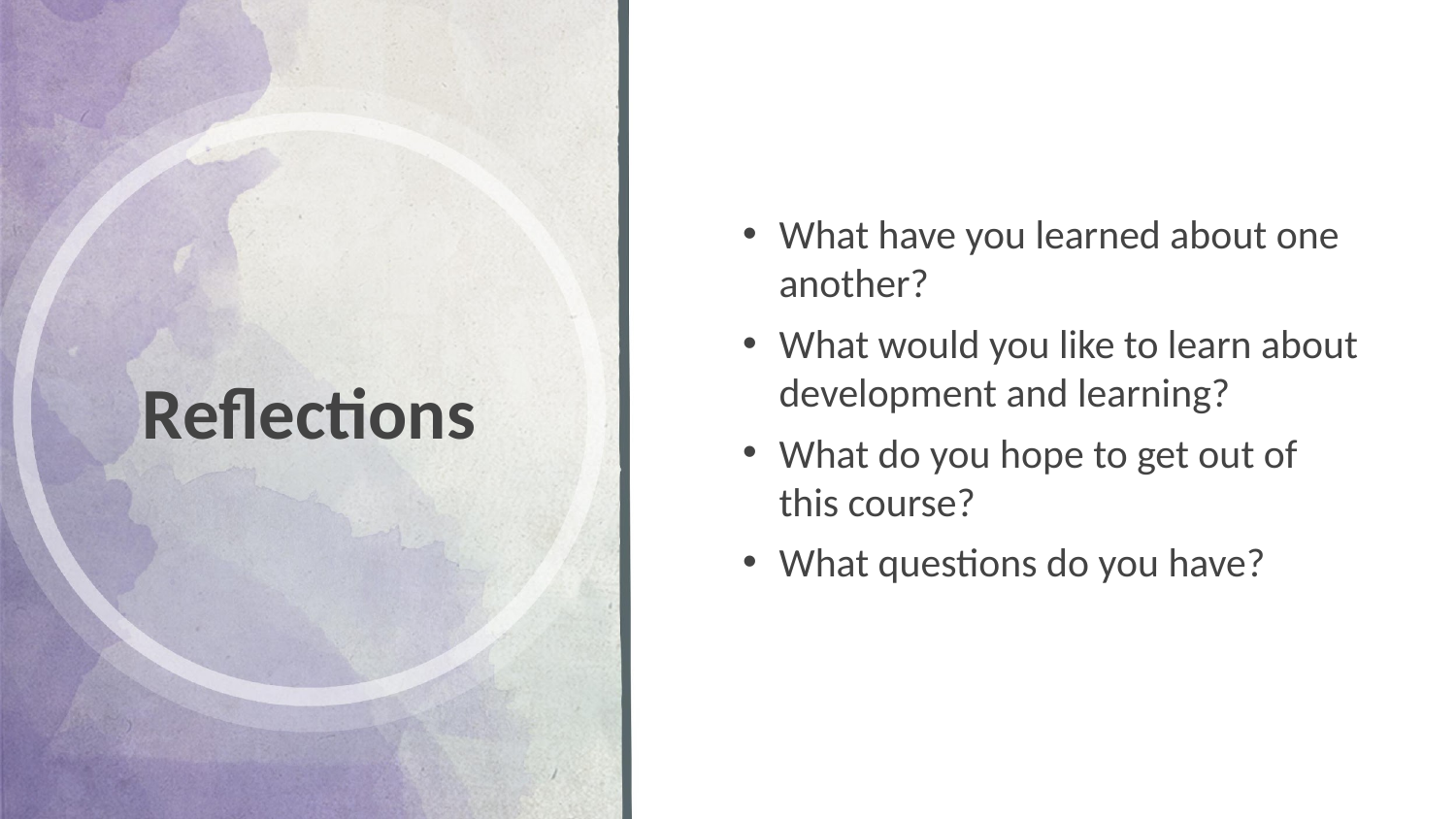

# Reflections
What have you learned about one another?
What would you like to learn about development and learning?
What do you hope to get out of this course?
What questions do you have?